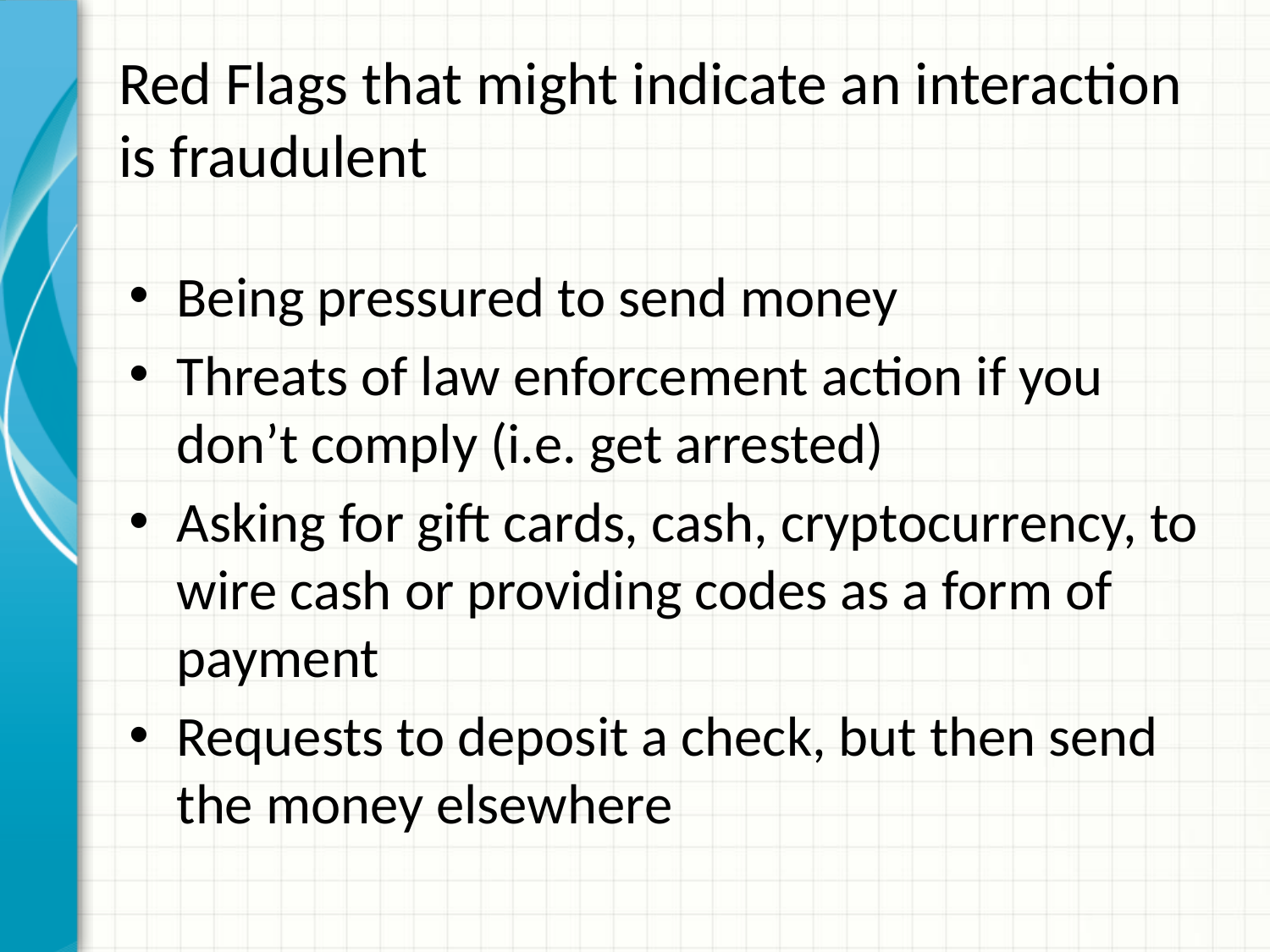

# Red Flags that might indicate an interaction is fraudulent
Being pressured to send money
Threats of law enforcement action if you don’t comply (i.e. get arrested)
Asking for gift cards, cash, cryptocurrency, to wire cash or providing codes as a form of payment
Requests to deposit a check, but then send the money elsewhere